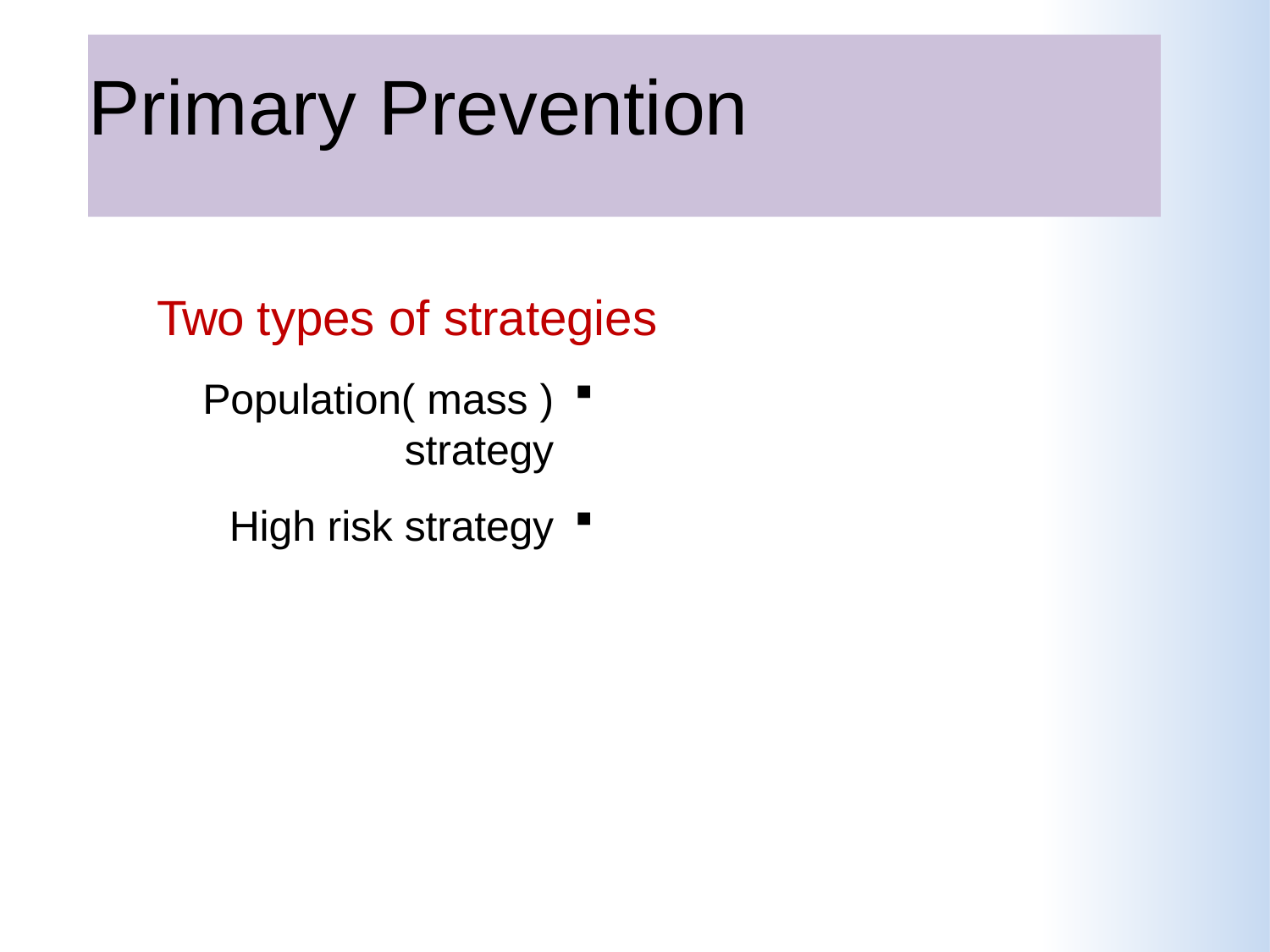

# Primary Prevention
Two types of strategies
Population( mass ) strategy
High risk strategy